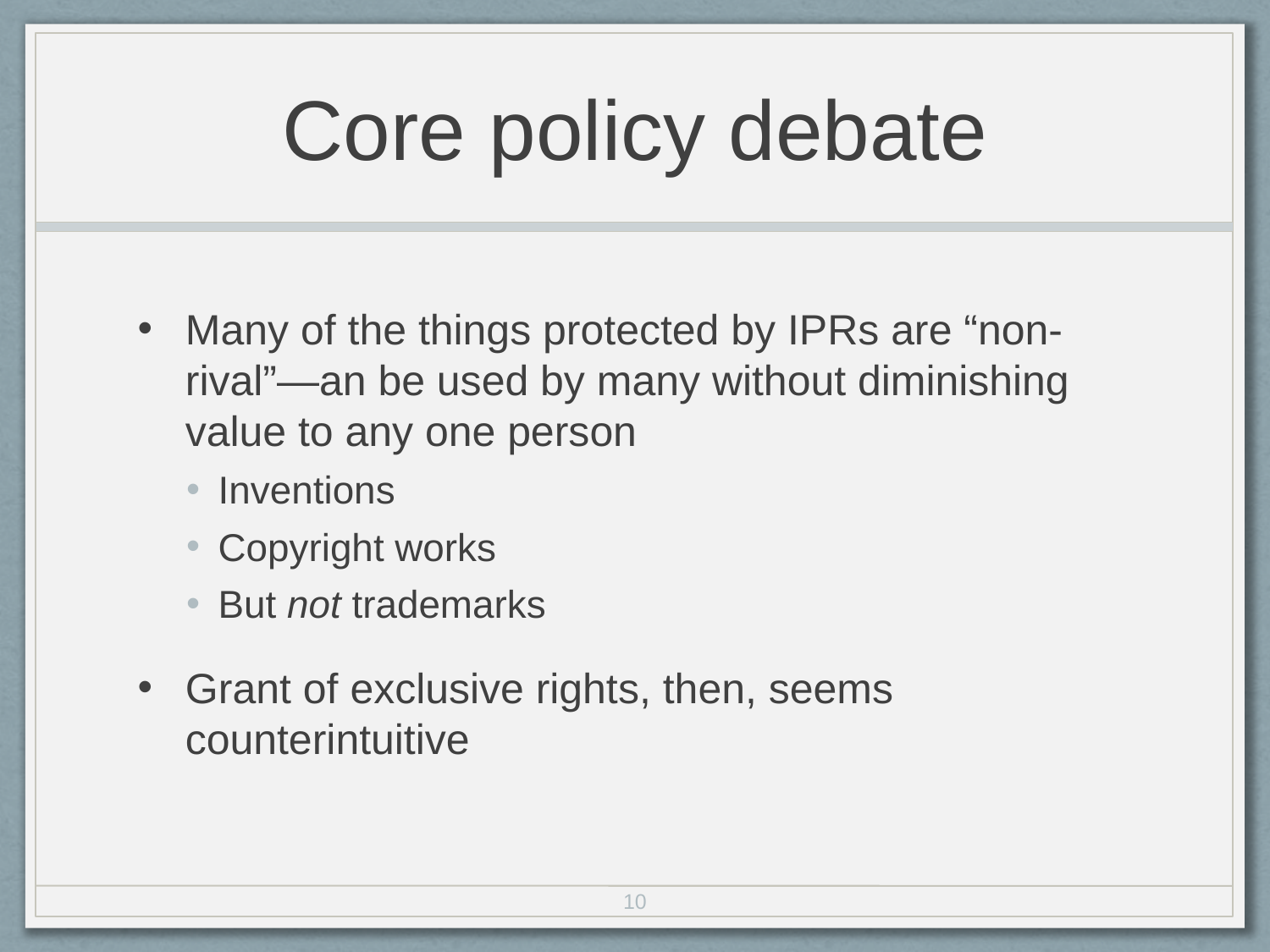

# Core policy debate
Many of the things protected by IPRs are “non-rival”—an be used by many without diminishing value to any one person
Inventions
Copyright works
But not trademarks
Grant of exclusive rights, then, seems counterintuitive
10